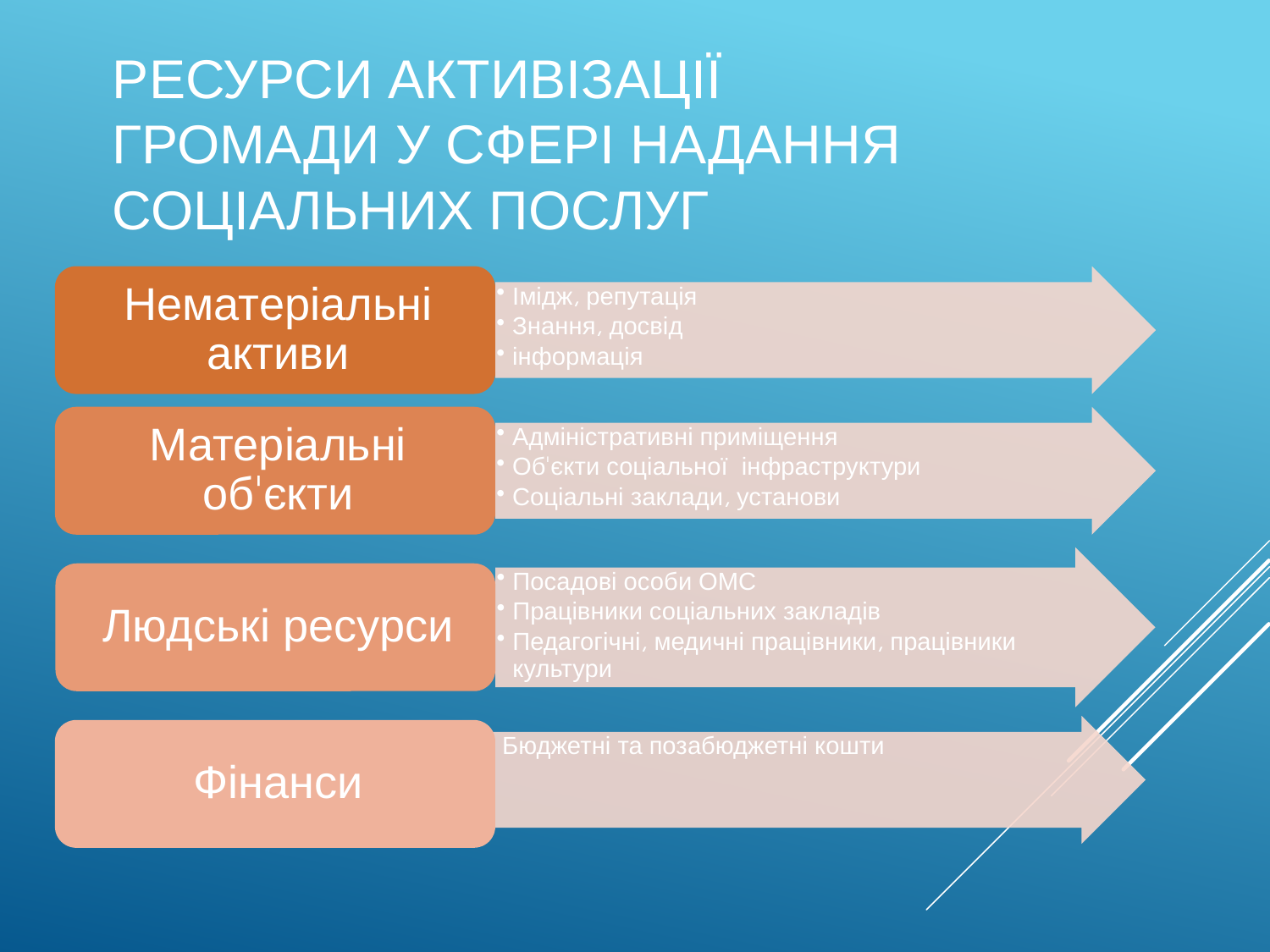

# Ресурси активізації громади у сфері надання соціальних послуг
Імідж, репутація
Знання, досвід
інформація
Нематеріальні активи
Адміністративні приміщення
Об'єкти соціальної  інфраструктури
Соціальні заклади, установи
Матеріальні об'єкти
Посадові особи ОМС
Працівники соціальних закладів
Педагогічні, медичні працівники, працівники культури
Людські ресурси
Бюджетні та позабюджетні кошти
Фінанси